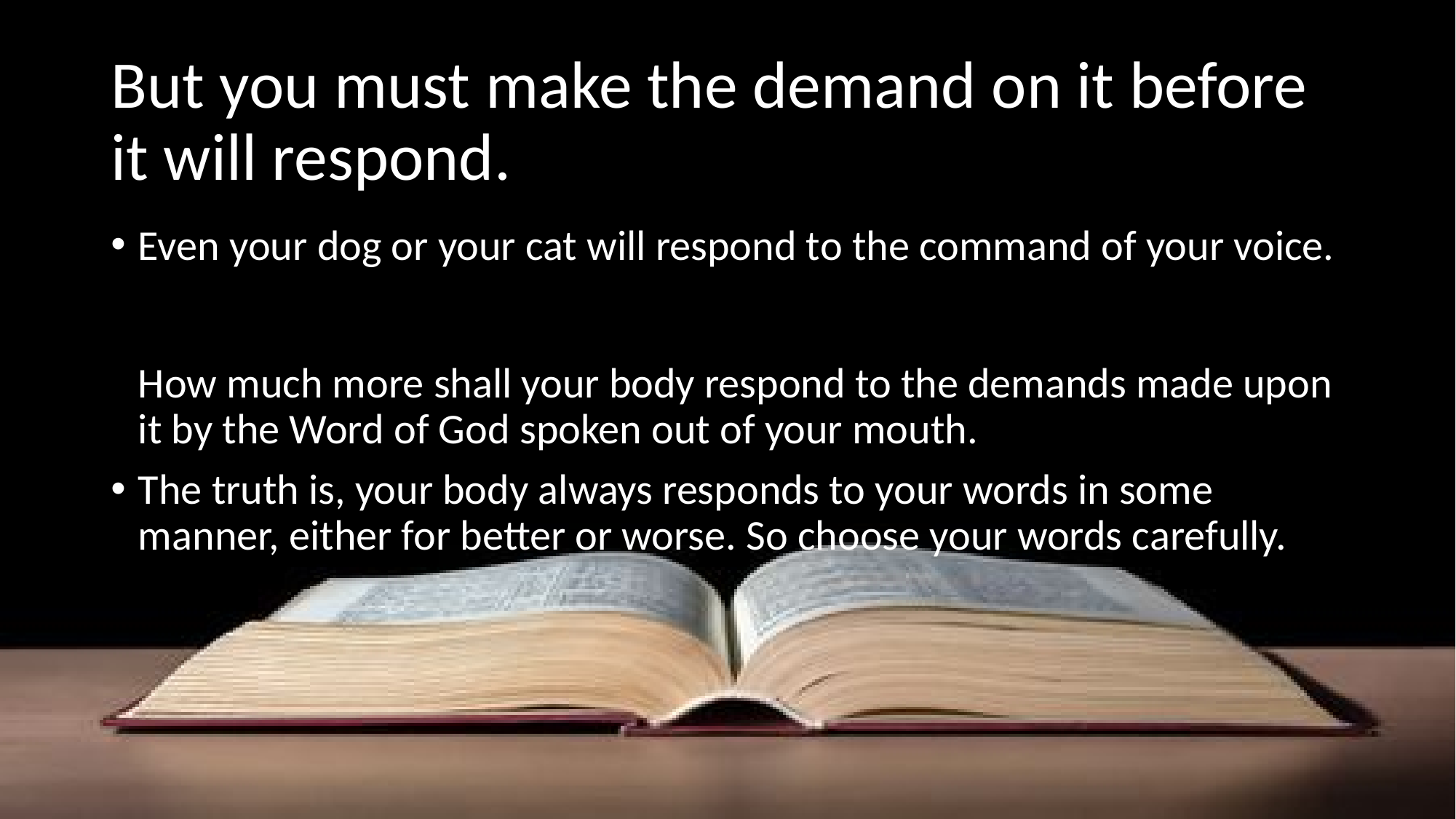

# But you must make the demand on it before it will respond.
Even your dog or your cat will respond to the command of your voice.
How much more shall your body respond to the demands made upon it by the Word of God spoken out of your mouth.
The truth is, your body always responds to your words in some manner, either for better or worse. So choose your words carefully.